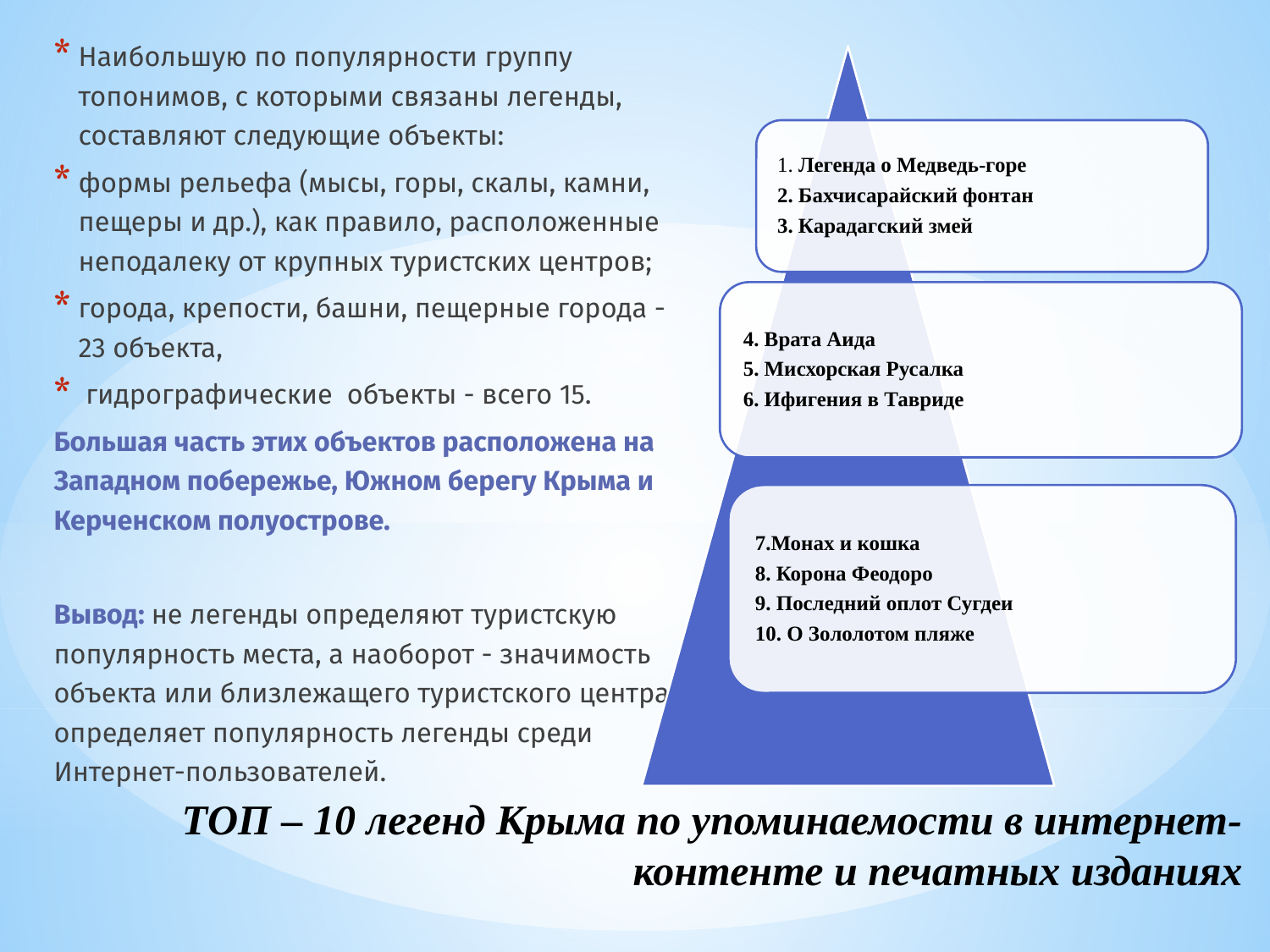

Наибольшую по популярности группу топонимов, с которыми связаны легенды, составляют следующие объекты:
формы рельефа (мысы, горы, скалы, камни, пещеры и др.), как правило, расположенные неподалеку от крупных туристских центров;
города, крепости, башни, пещерные города - 23 объекта,
 гидрографические  объекты - всего 15.
Большая часть этих объектов расположена на Западном побережье, Южном берегу Крыма и Керченском полуострове.

Вывод: не легенды определяют туристскую популярность места, а наоборот - значимость объекта или близлежащего туристского центра определяет популярность легенды среди Интернет-пользователей.
1. Легенда о Медведь-горе
2. Бахчисарайский фонтан
3. Карадагский змей
4. Врата Аида
5. Мисхорская Русалка
6. Ифигения в Тавриде
7.Монах и кошка
8. Корона Феодоро
9. Последний оплот Сугдеи
10. О Зололотом пляже
# ТОП – 10 легенд Крыма по упоминаемости в интернет-контенте и печатных изданиях